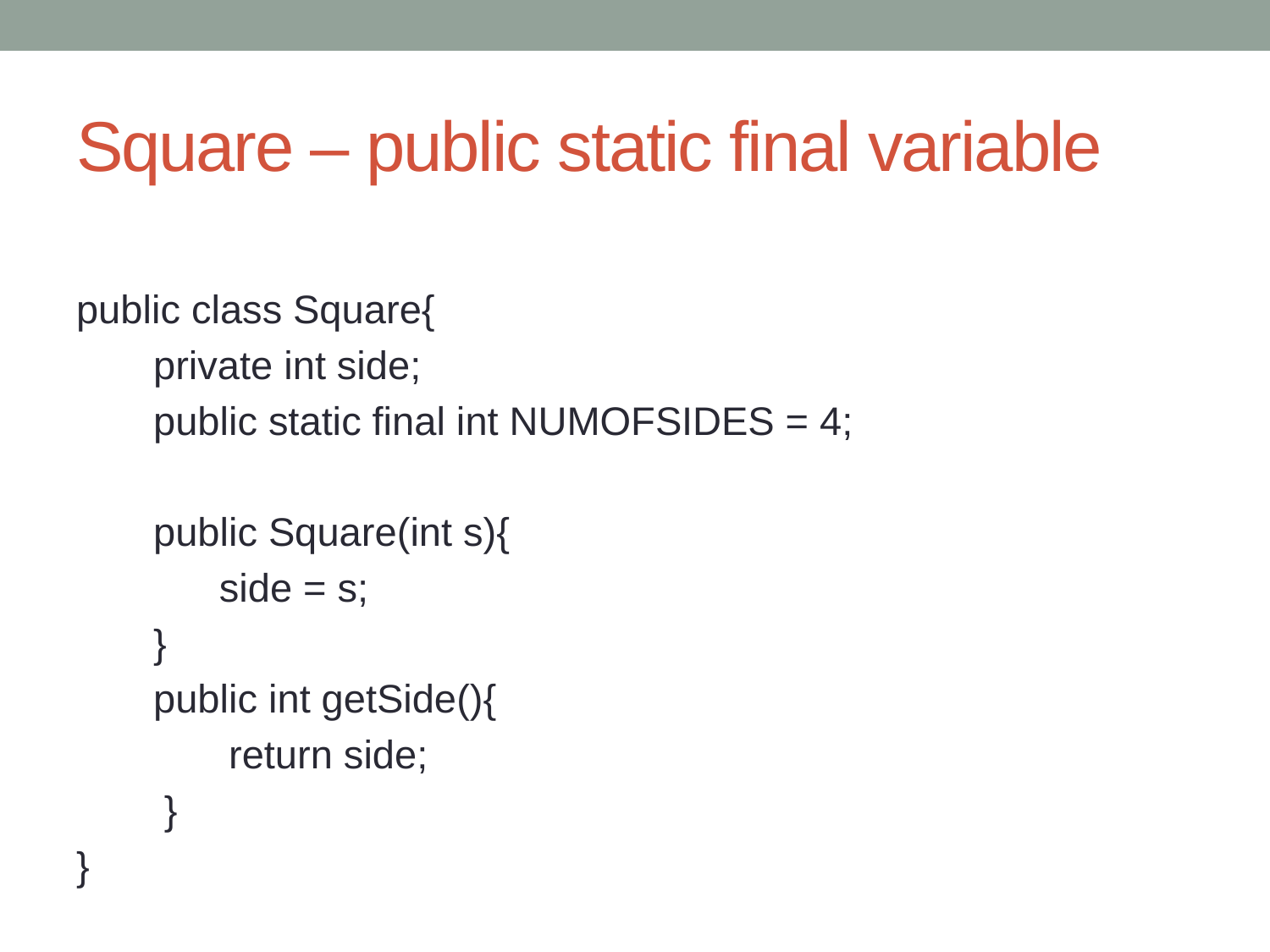

# Square – public static final variable

public class Square{
       private int side;
       public static final int NUMOFSIDES = 4;

       public Square(int s){
             side = s;
       }
       public int getSide(){
	   return side;
        }
}